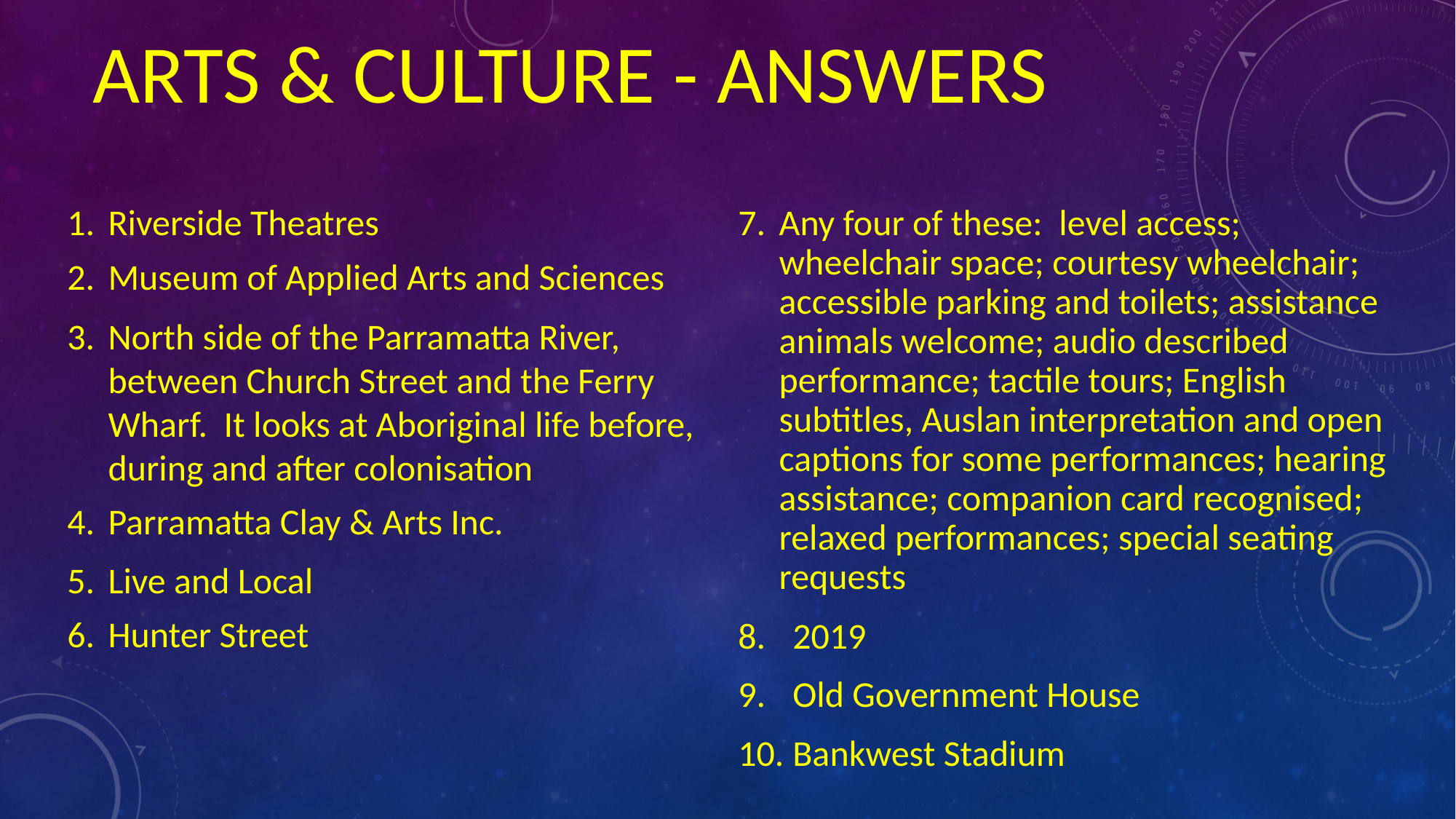

# Arts & culture - answers
Riverside Theatres
Museum of Applied Arts and Sciences
North side of the Parramatta River, between Church Street and the Ferry Wharf.  It looks at Aboriginal life before, during and after colonisation
Parramatta Clay & Arts Inc.
Live and Local
Hunter Street

Any four of these:  level access; wheelchair space; courtesy wheelchair; accessible parking and toilets; assistance animals welcome; audio described performance; tactile tours; English subtitles, Auslan interpretation and open captions for some performances; hearing assistance; companion card recognised; relaxed performances; special seating requests
2019
Old Government House
Bankwest Stadium